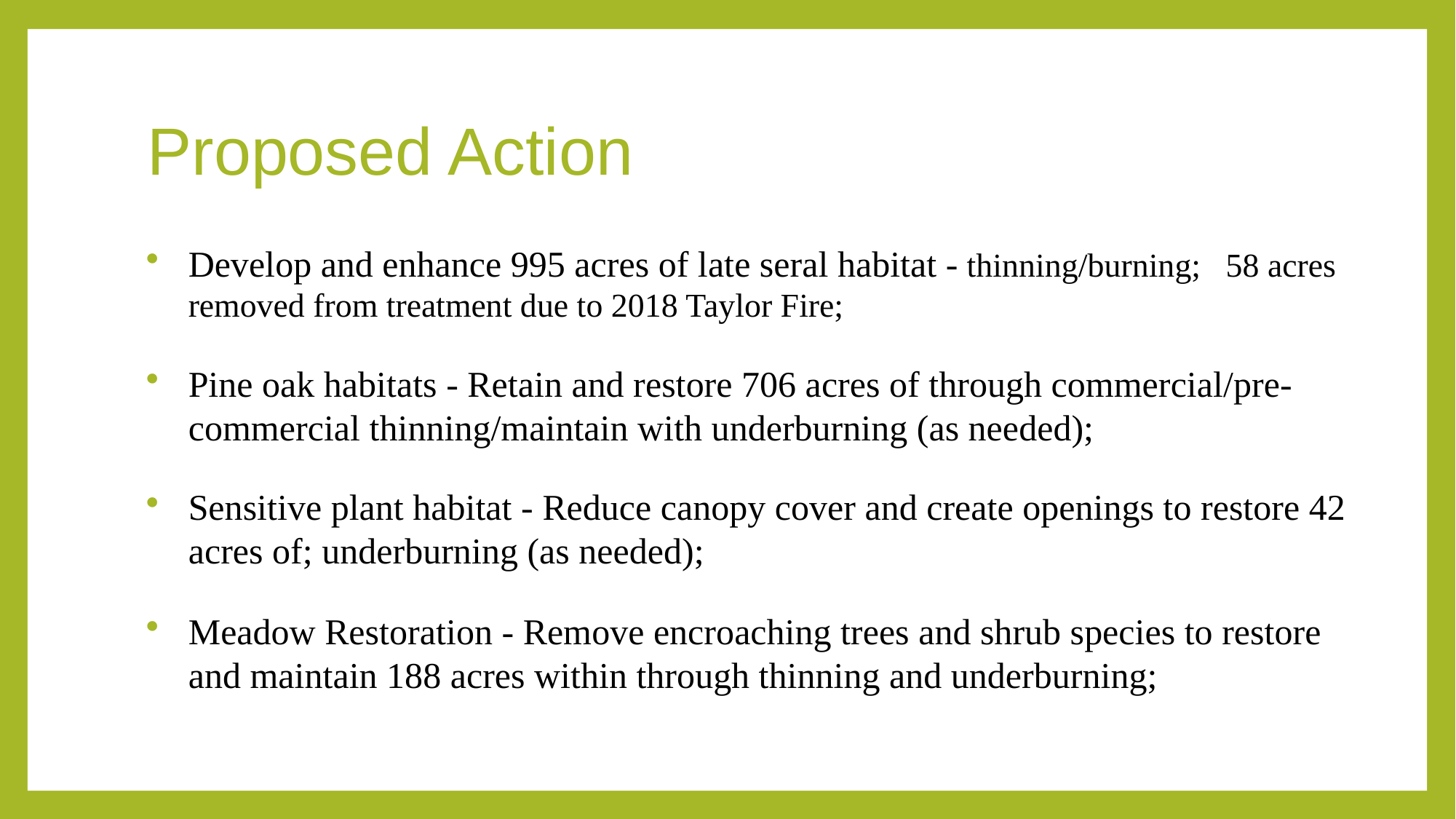

# Proposed Action
Develop and enhance 995 acres of late seral habitat - thinning/burning;   58 acres removed from treatment due to 2018 Taylor Fire;
Pine oak habitats - Retain and restore 706 acres of through commercial/pre-commercial thinning/maintain with underburning (as needed);
Sensitive plant habitat - Reduce canopy cover and create openings to restore 42 acres of; underburning (as needed);
Meadow Restoration - Remove encroaching trees and shrub species to restore and maintain 188 acres within through thinning and underburning;